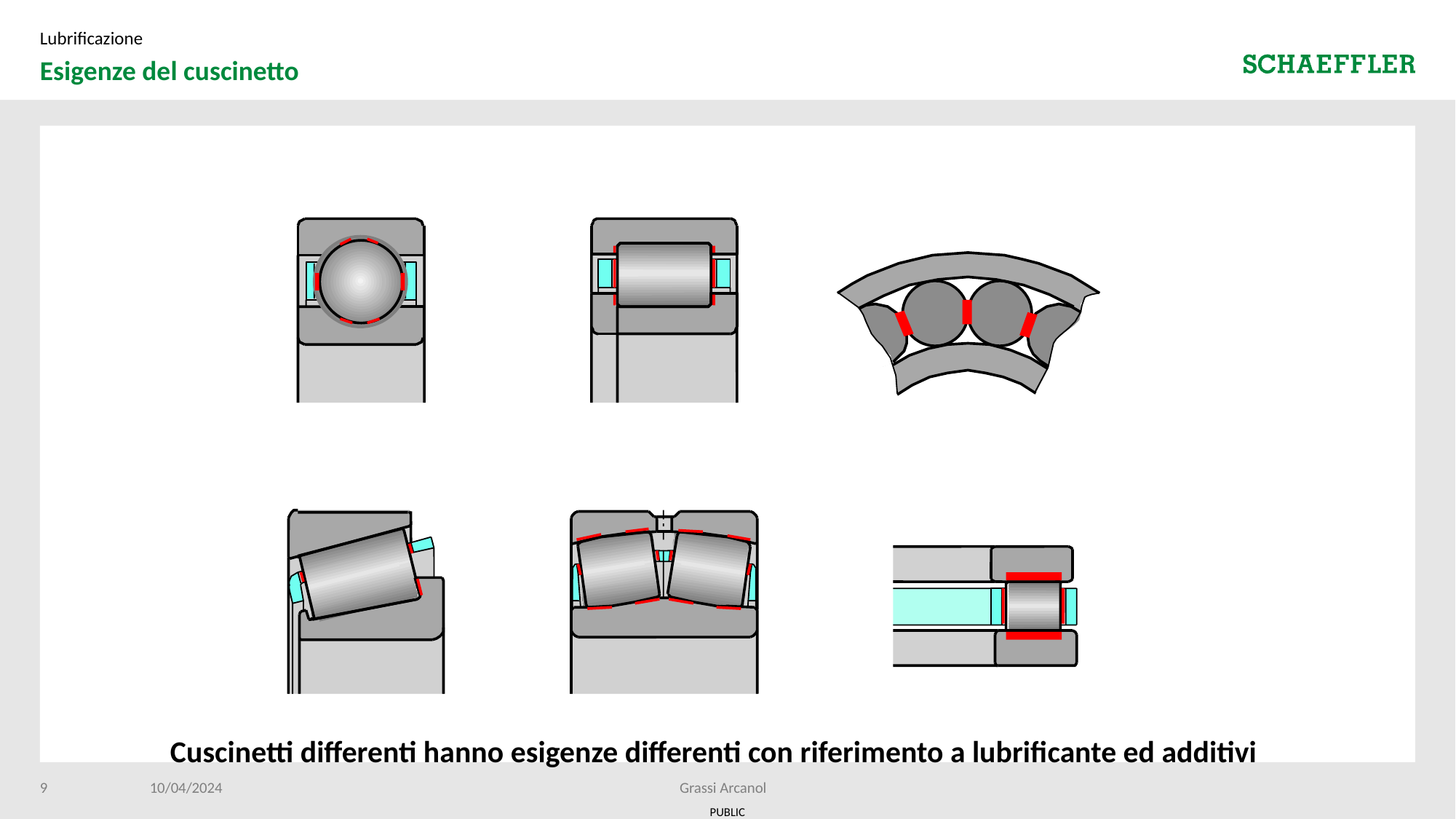

Lubrificazione
# Esigenze del cuscinetto
Cuscinetti differenti hanno esigenze differenti con riferimento a lubrificante ed additivi

9
10/04/2024
Grassi Arcanol